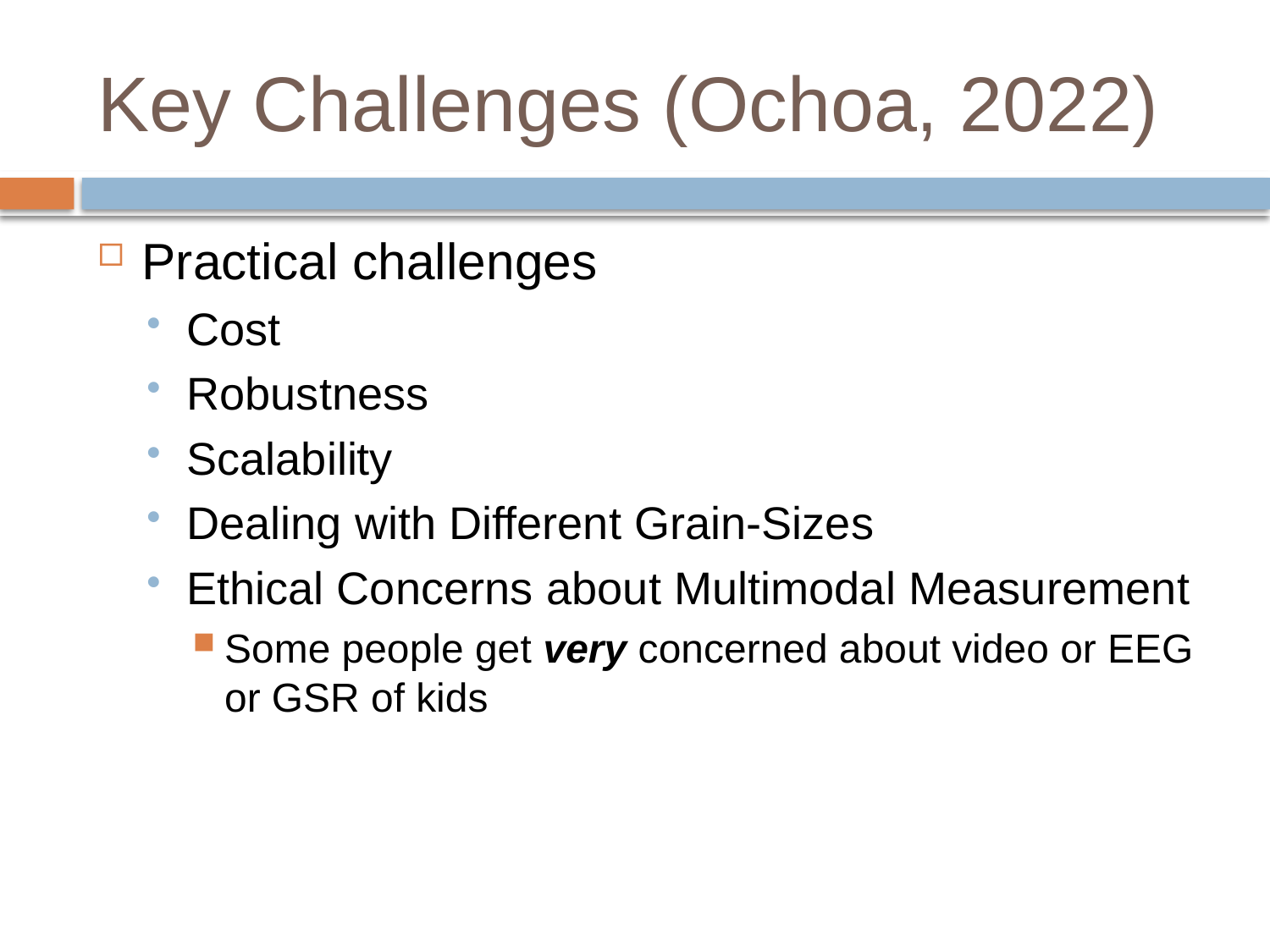

# Key Challenges (Ochoa, 2022)
Practical challenges
Cost
Robustness
Scalability
Dealing with Different Grain-Sizes
Ethical Concerns about Multimodal Measurement
Some people get very concerned about video or EEG or GSR of kids